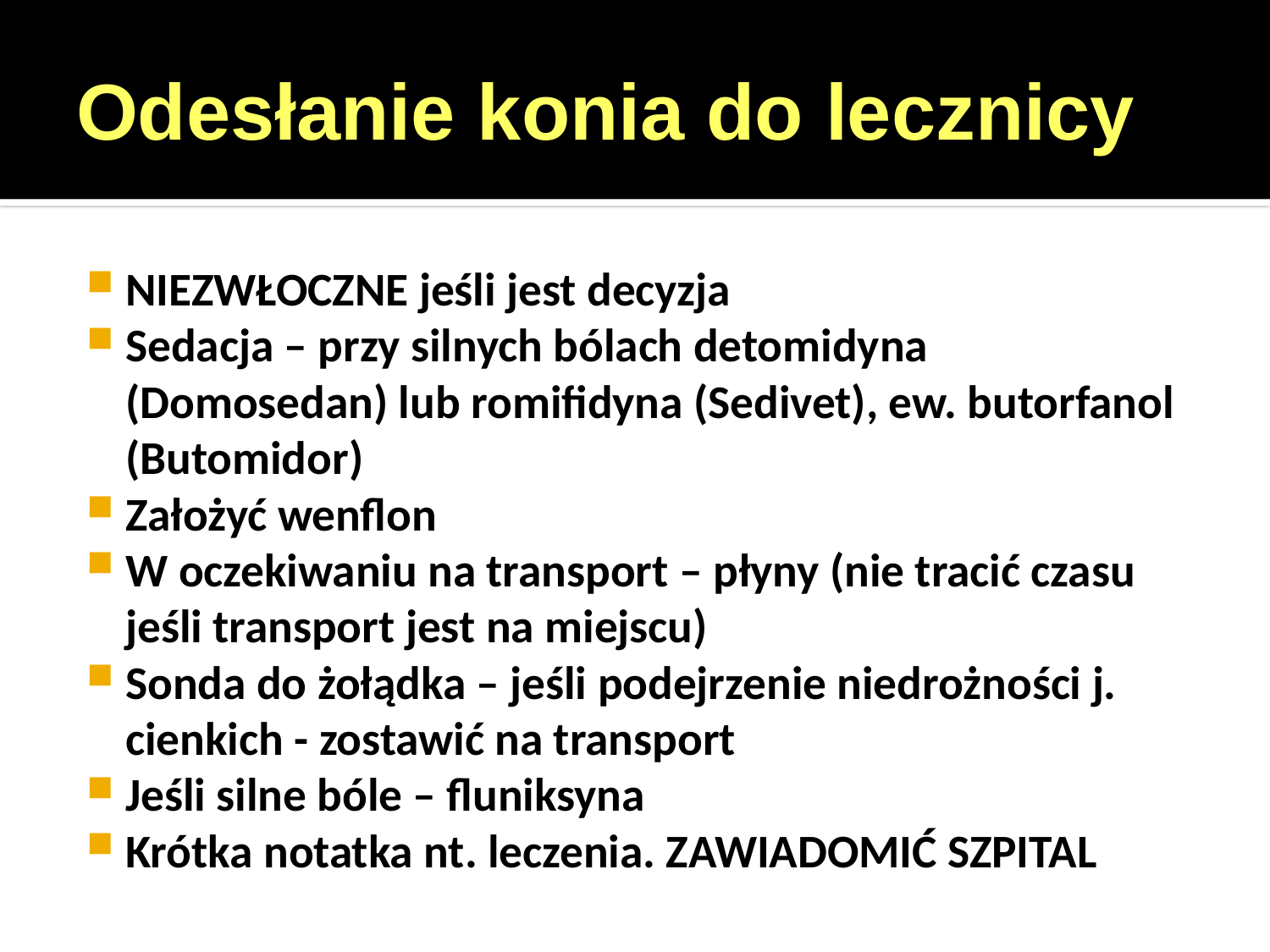

# Odesłanie konia do lecznicy
NIEZWŁOCZNE jeśli jest decyzja
Sedacja – przy silnych bólach detomidyna (Domosedan) lub romifidyna (Sedivet), ew. butorfanol (Butomidor)
Założyć wenflon
W oczekiwaniu na transport – płyny (nie tracić czasu jeśli transport jest na miejscu)
Sonda do żołądka – jeśli podejrzenie niedrożności j. cienkich - zostawić na transport
Jeśli silne bóle – fluniksyna
Krótka notatka nt. leczenia. ZAWIADOMIĆ SZPITAL